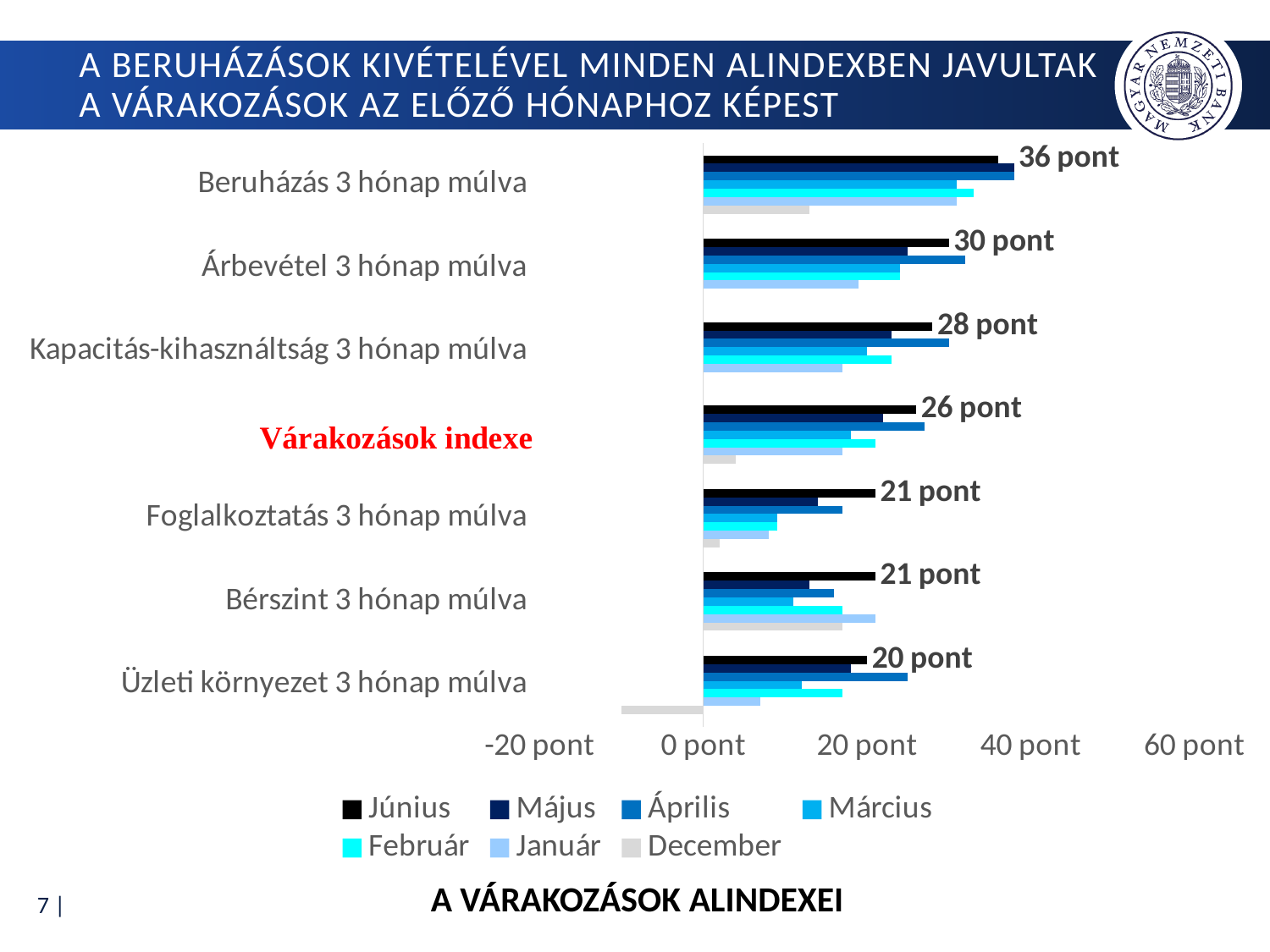

# A beruházások kivételével minden alindexben javultak a várakozások az előző hónaphoz képest

### Chart

| Category | December | Január | Február | Március | Április | Május | Június |
|---|---|---|---|---|---|---|---|
| Üzleti környezet 3 hónap múlva | -10.0 | 7.0 | 17.0 | 12.0 | 25.0 | 18.0 | 20.0 |
| Bérszint 3 hónap múlva | 17.0 | 21.0 | 17.0 | 11.0 | 16.0 | 13.0 | 21.0 |
| Foglalkoztatás 3 hónap múlva | 2.0 | 8.0 | 9.0 | 9.0 | 17.0 | 14.0 | 21.0 |
| Várakozások indexe | 4.0 | 17.0 | 21.0 | 18.0 | 27.0 | 22.0 | 26.0 |
| Kapacitás-kihasználtság 3 hónap múlva | 0.0 | 17.0 | 23.0 | 20.0 | 30.0 | 23.0 | 28.0 |
| Árbevétel 3 hónap múlva | 0.0 | 19.0 | 24.0 | 24.0 | 32.0 | 25.0 | 30.0 |
| Beruházás 3 hónap múlva | 13.0 | 31.0 | 33.0 | 31.0 | 38.0 | 38.0 | 36.0 |
A várakozások alindexei